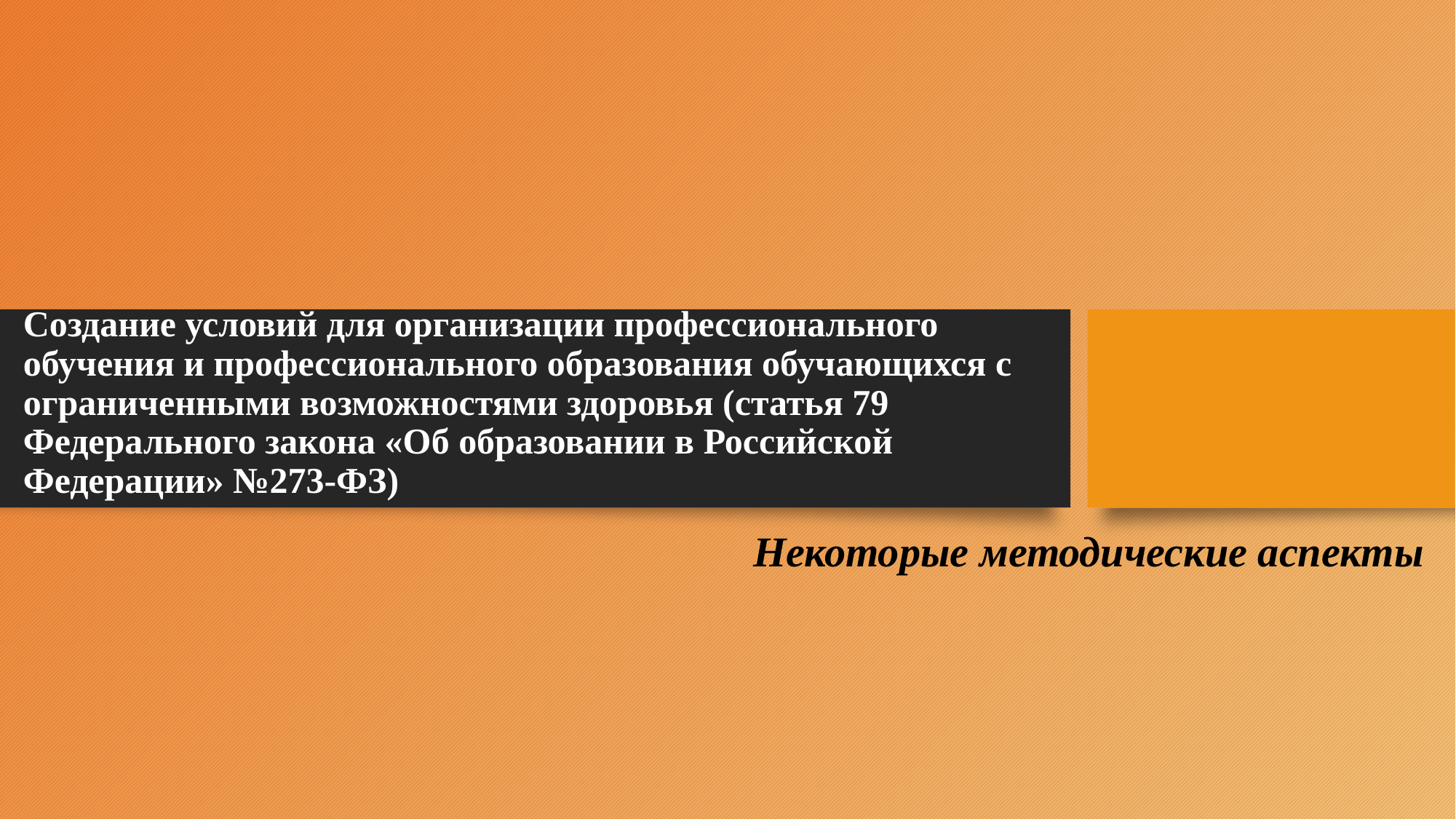

# Создание условий для организации профессионального обучения и профессионального образования обучающихся с ограниченными возможностями здоровья (статья 79 Федерального закона «Об образовании в Российской Федерации» №273-ФЗ)
Некоторые методические аспекты